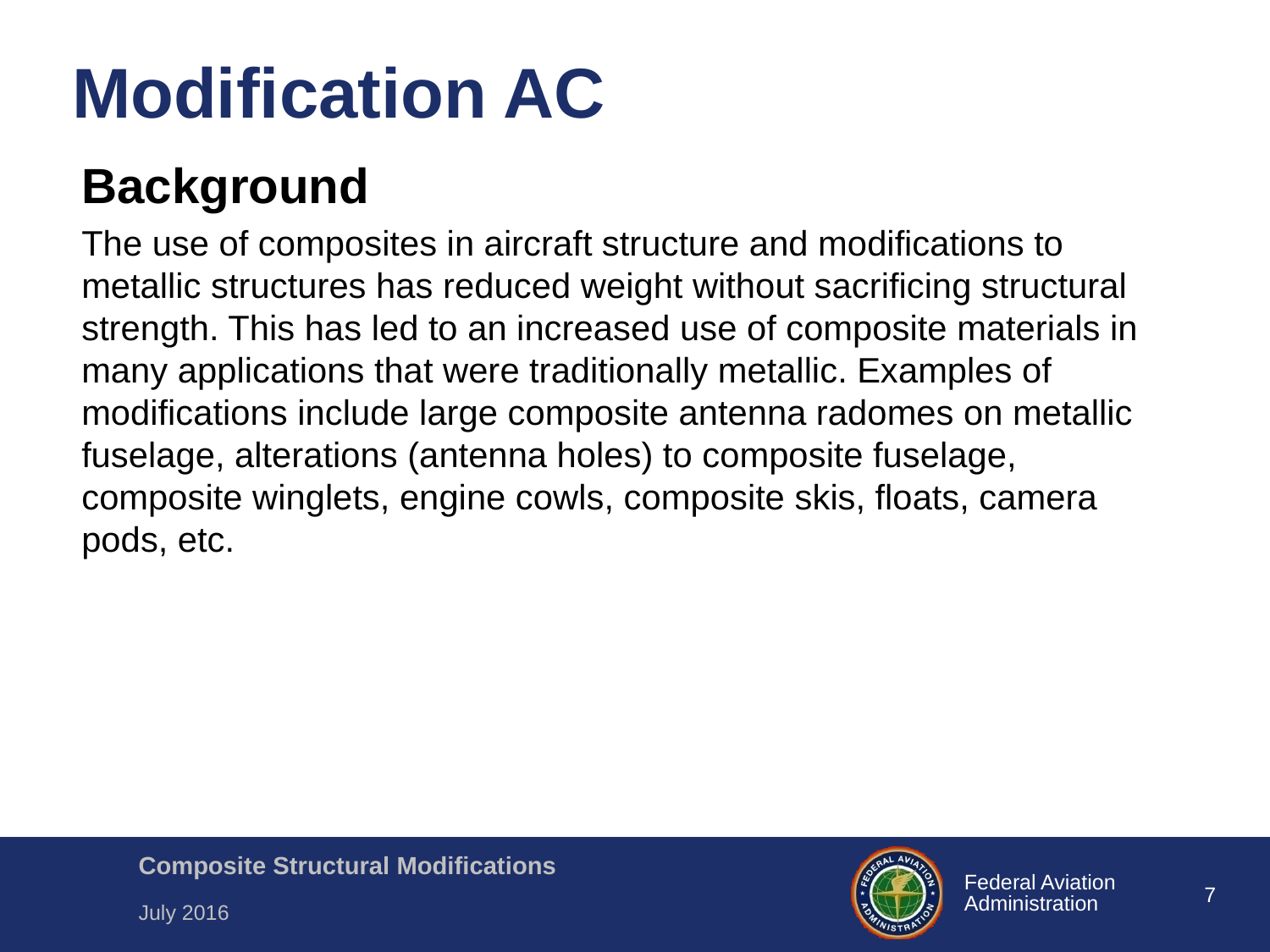

# Modification AC
Background
The use of composites in aircraft structure and modifications to metallic structures has reduced weight without sacrificing structural strength. This has led to an increased use of composite materials in many applications that were traditionally metallic. Examples of modifications include large composite antenna radomes on metallic fuselage, alterations (antenna holes) to composite fuselage, composite winglets, engine cowls, composite skis, floats, camera pods, etc.